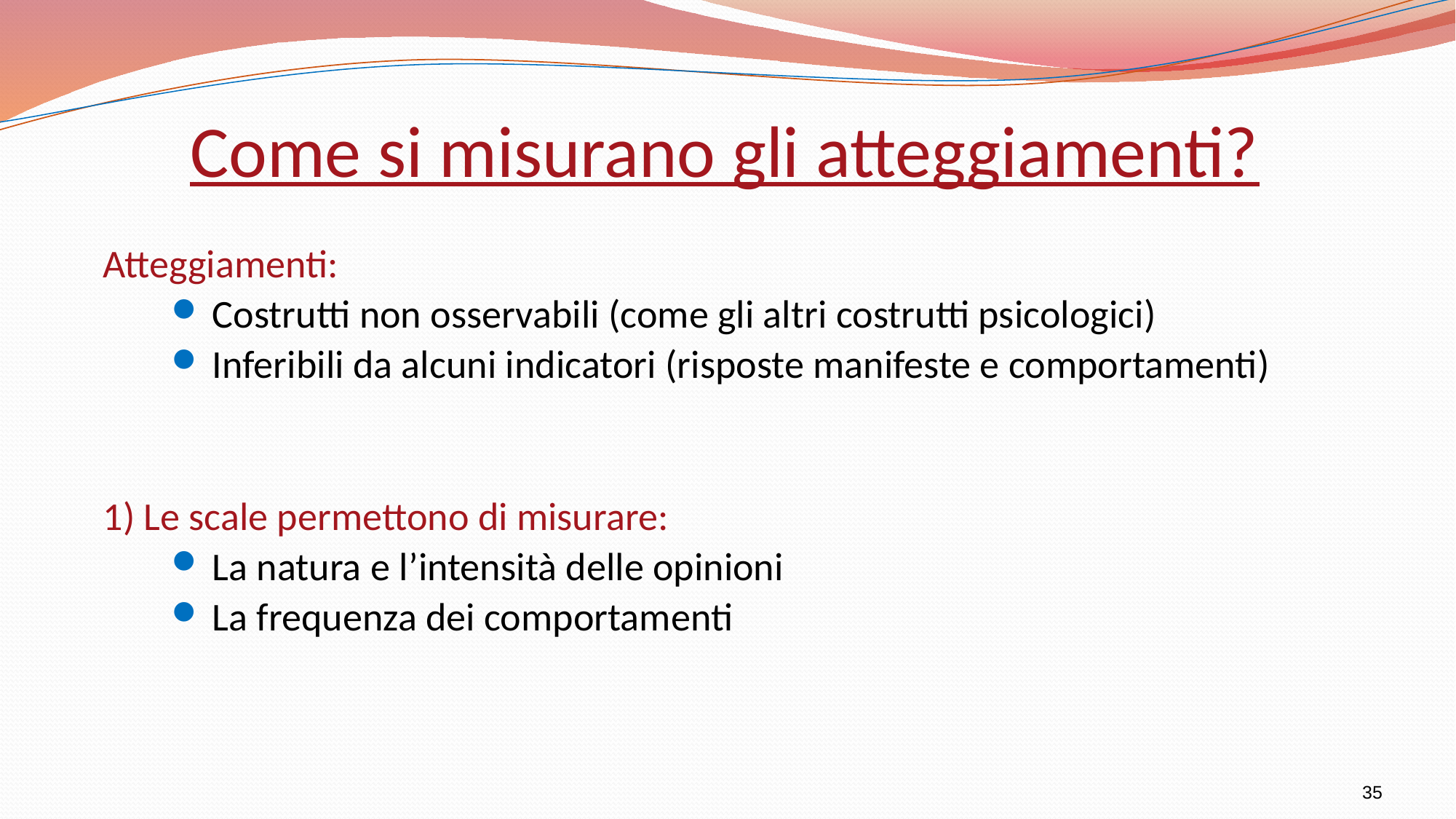

Come si misurano gli atteggiamenti?

Atteggiamenti:
Costrutti non osservabili (come gli altri costrutti psicologici)
Inferibili da alcuni indicatori (risposte manifeste e comportamenti)

1) Le scale permettono di misurare:
La natura e l’intensità delle opinioni
La frequenza dei comportamenti

35